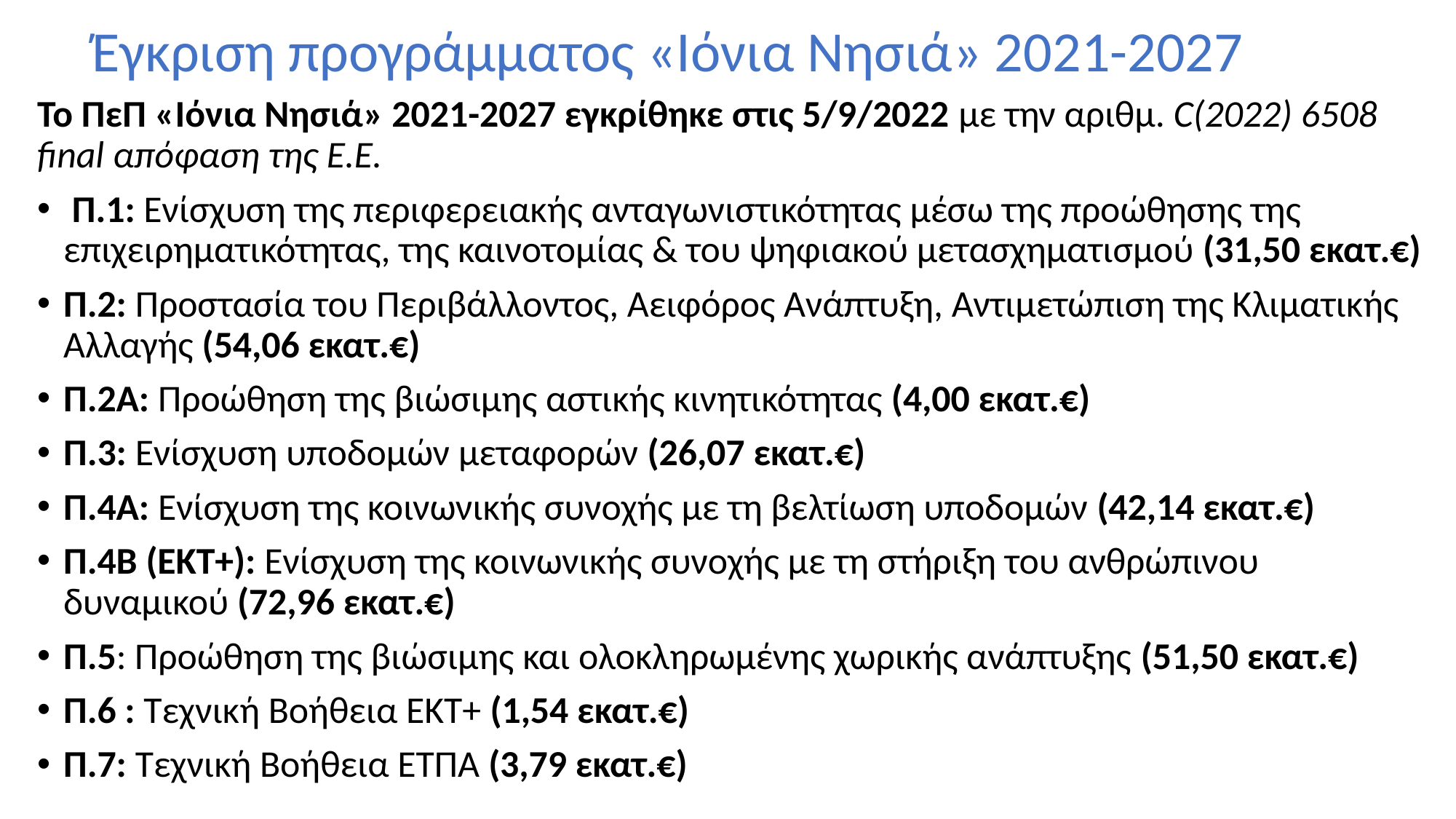

# Έγκριση προγράμματος «Ιόνια Νησιά» 2021-2027
Το ΠεΠ «Ιόνια Νησιά» 2021-2027 εγκρίθηκε στις 5/9/2022 με την αριθμ. C(2022) 6508 final απόφαση της Ε.Ε.
 Π.1: Ενίσχυση της περιφερειακής ανταγωνιστικότητας μέσω της προώθησης της επιχειρηματικότητας, της καινοτομίας & του ψηφιακού μετασχηματισμού (31,50 εκατ.€)
Π.2: Προστασία του Περιβάλλοντος, Αειφόρος Ανάπτυξη, Αντιμετώπιση της Κλιματικής Αλλαγής (54,06 εκατ.€)
Π.2Α: Προώθηση της βιώσιμης αστικής κινητικότητας (4,00 εκατ.€)
Π.3: Ενίσχυση υποδομών μεταφορών (26,07 εκατ.€)
Π.4Α: Ενίσχυση της κοινωνικής συνοχής με τη βελτίωση υποδομών (42,14 εκατ.€)
Π.4Β (ΕΚΤ+): Ενίσχυση της κοινωνικής συνοχής με τη στήριξη του ανθρώπινου δυναμικού (72,96 εκατ.€)
Π.5: Προώθηση της βιώσιμης και ολοκληρωμένης χωρικής ανάπτυξης (51,50 εκατ.€)
Π.6 : Τεχνική Βοήθεια ΕΚΤ+ (1,54 εκατ.€)
Π.7: Τεχνική Βοήθεια ΕΤΠΑ (3,79 εκατ.€)